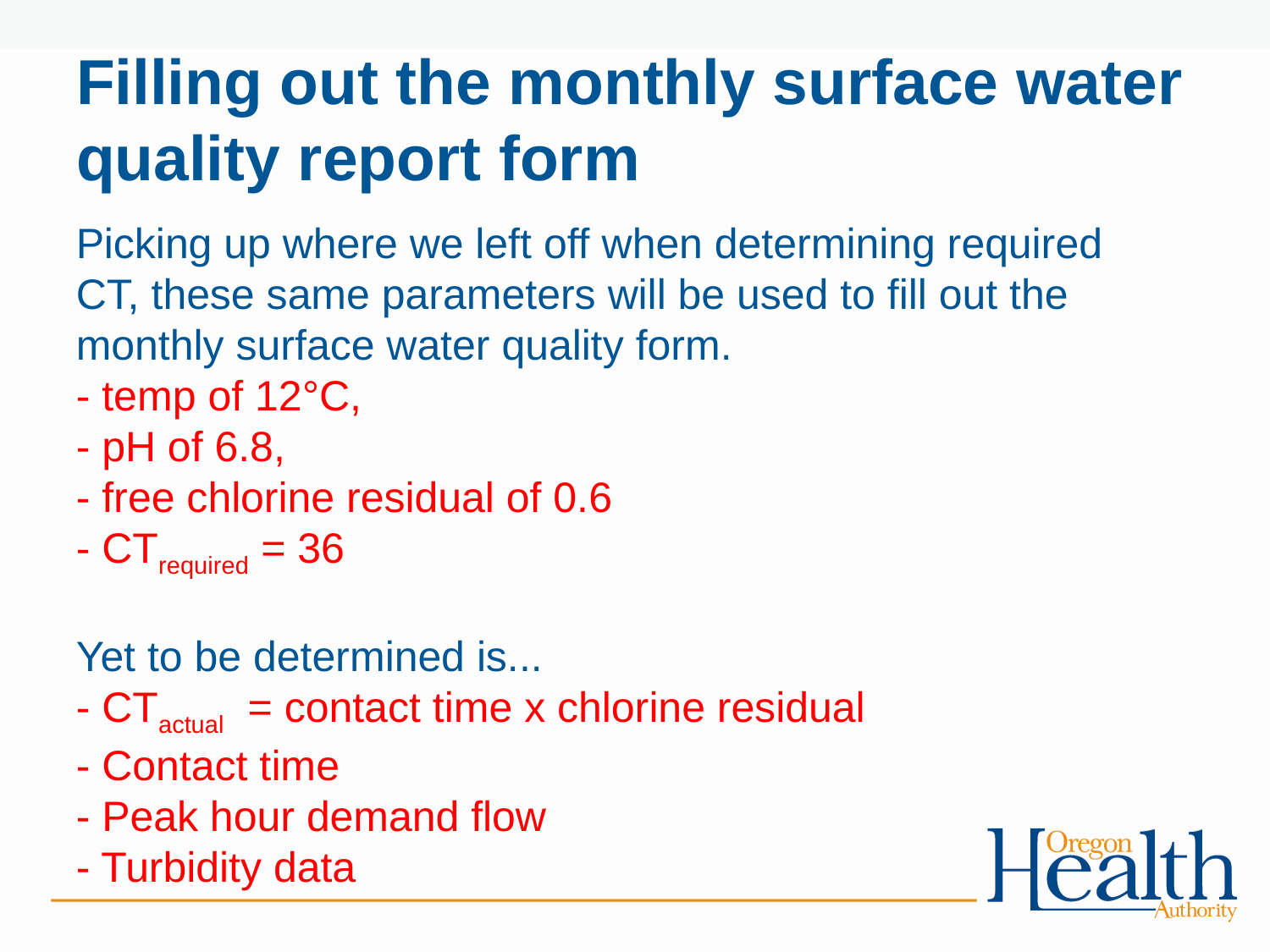

# Filling out the monthly surface water quality report form
Picking up where we left off when determining required CT, these same parameters will be used to fill out the monthly surface water quality form.
- temp of 12°C,
- pH of 6.8,
- free chlorine residual of 0.6
- CTrequired = 36
Yet to be determined is...
- CTactual  = contact time x chlorine residual
- Contact time
- Peak hour demand flow
- Turbidity data